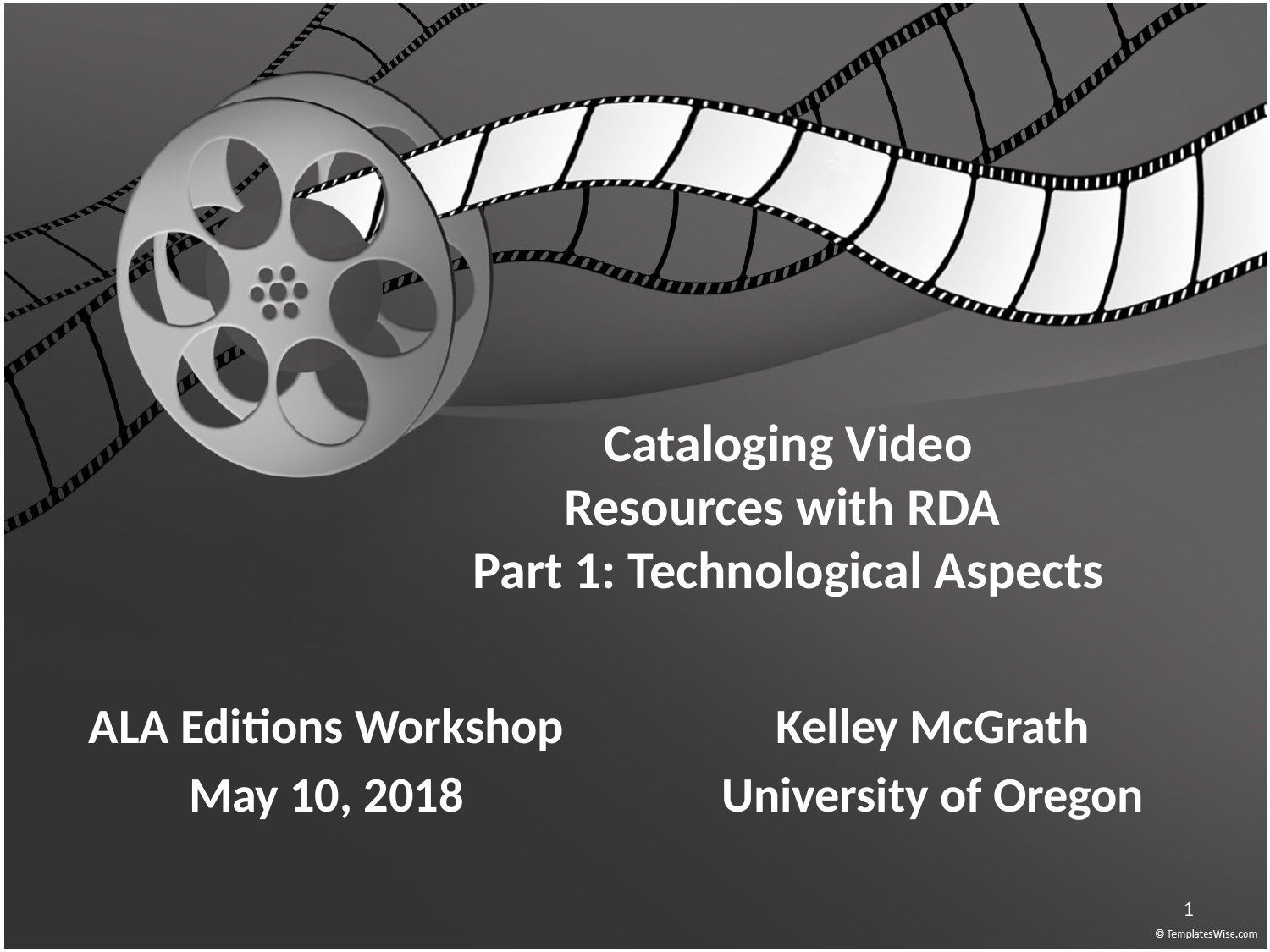

# Cataloging Video Resources with RDA Part 1: Technological Aspects
ALA Editions Workshop
May 10, 2018

Kelley McGrath
University of Oregon

1